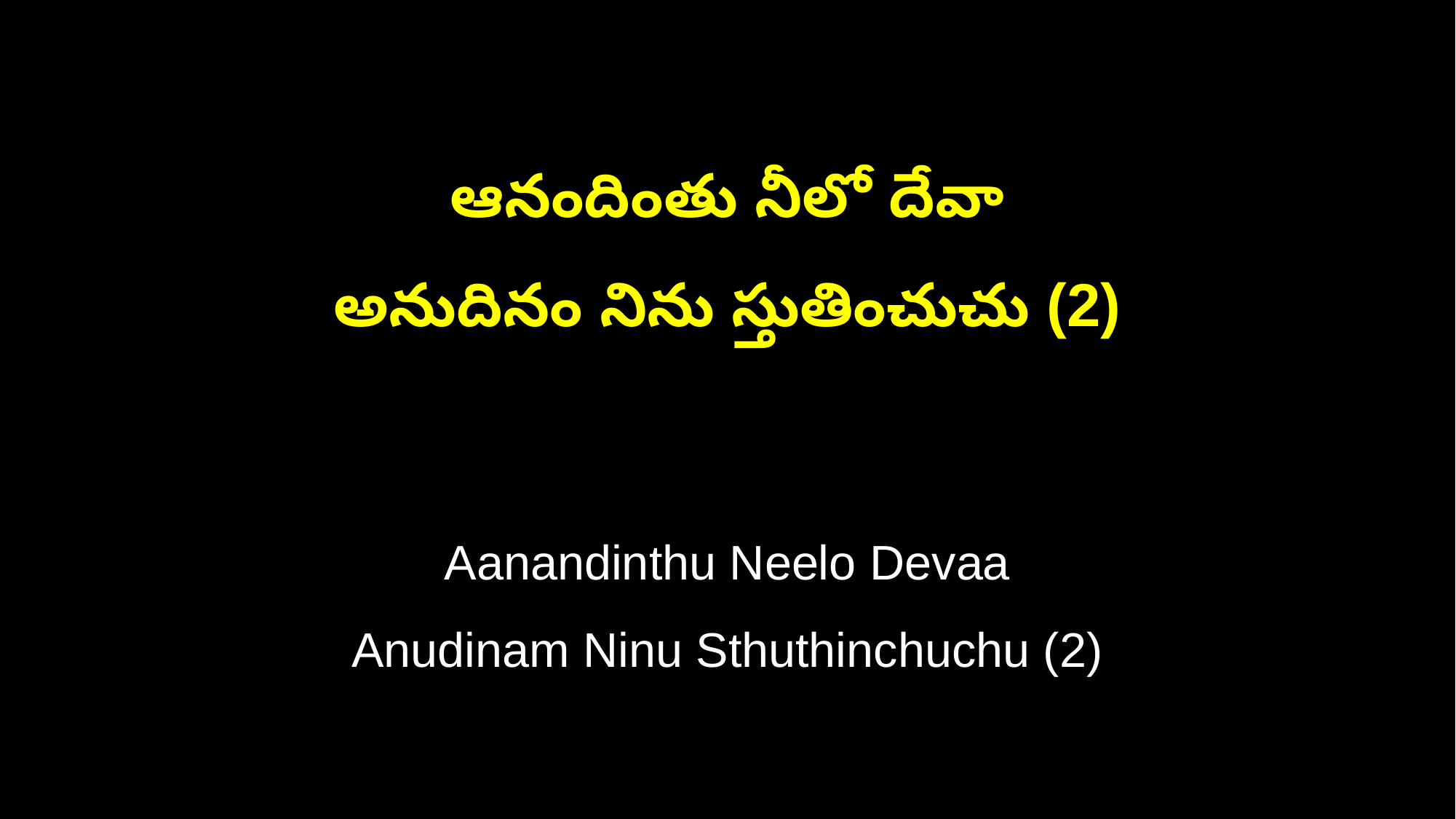

ఆనందింతు నీలో దేవా
అనుదినం నిను స్తుతించుచు (2)
Aanandinthu Neelo Devaa
Anudinam Ninu Sthuthinchuchu (2)